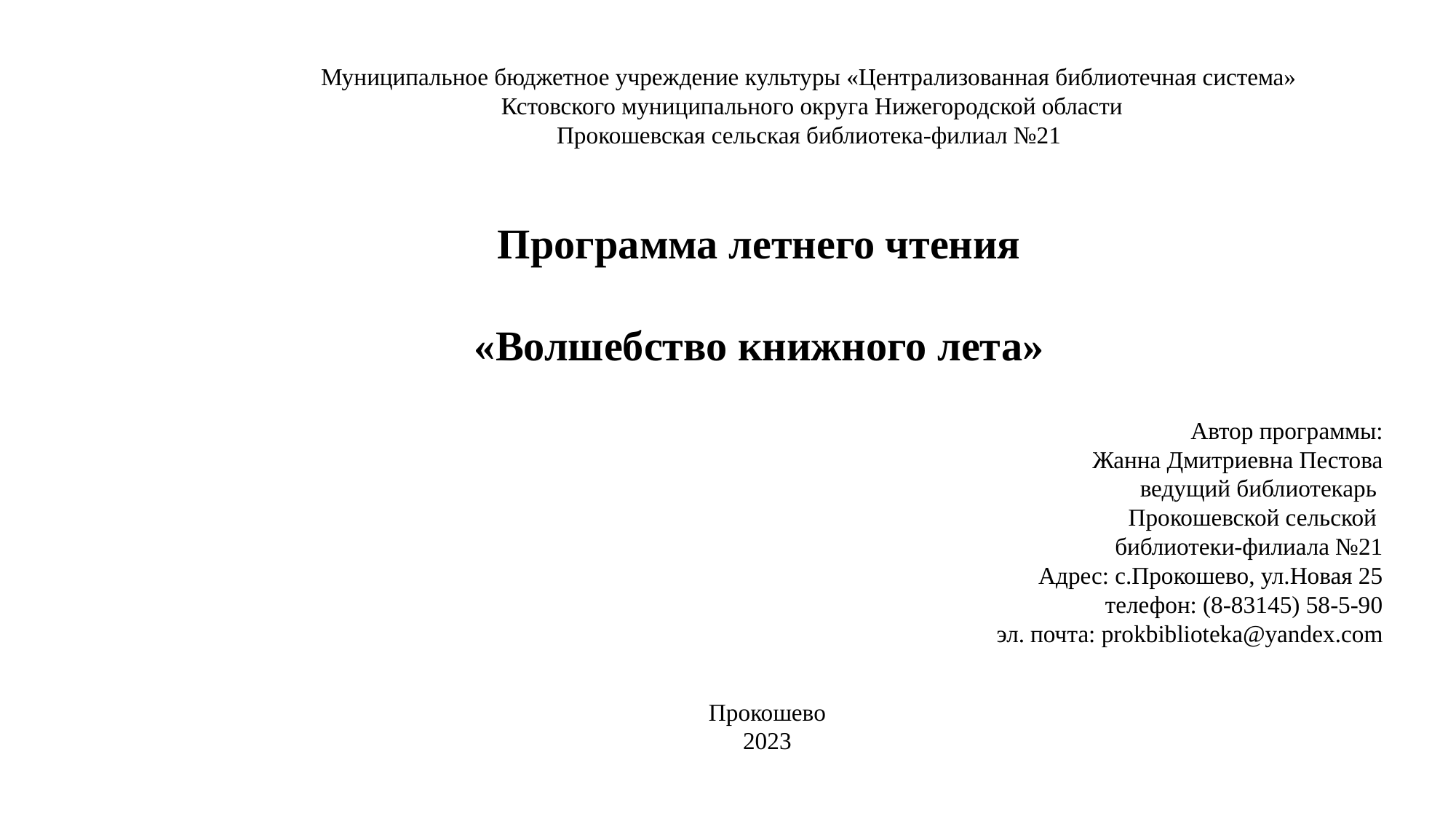

Муниципальное бюджетное учреждение культуры «Централизованная библиотечная система»
 Кстовского муниципального округа Нижегородской области
Прокошевская сельская библиотека-филиал №21
Программа летнего чтения

«Волшебство книжного лета»
Автор программы:
Жанна Дмитриевна Пестова
ведущий библиотекарь
Прокошевской сельской
библиотеки-филиала №21
Адрес: с.Прокошево, ул.Новая 25
телефон: (8-83145) 58-5-90
эл. почта: prokbiblioteka@yandex.com
Прокошево
2023